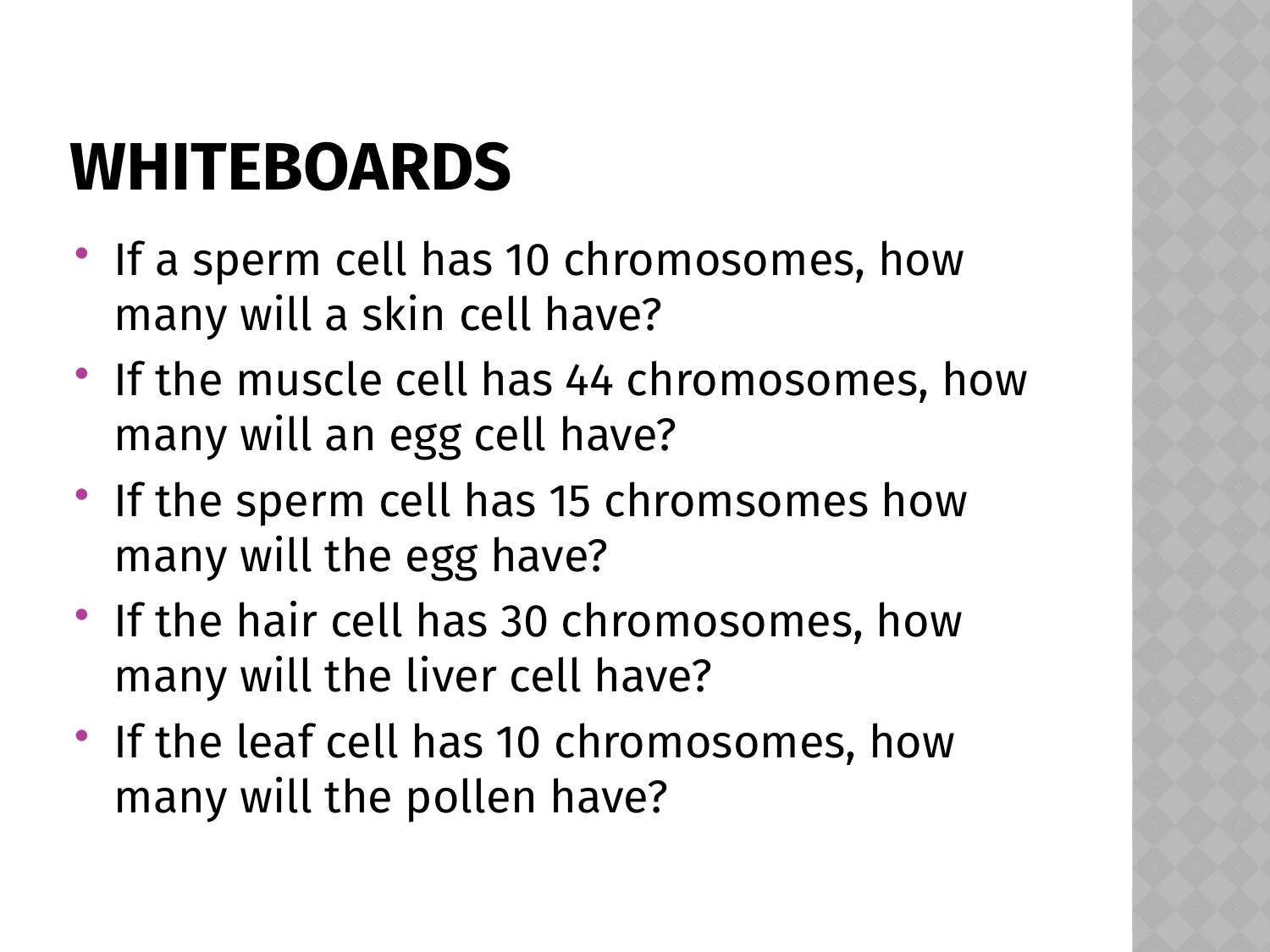

# Whiteboards
If a sperm cell has 10 chromosomes, how many will a skin cell have?
If the muscle cell has 44 chromosomes, how many will an egg cell have?
If the sperm cell has 15 chromsomes how many will the egg have?
If the hair cell has 30 chromosomes, how many will the liver cell have?
If the leaf cell has 10 chromosomes, how many will the pollen have?